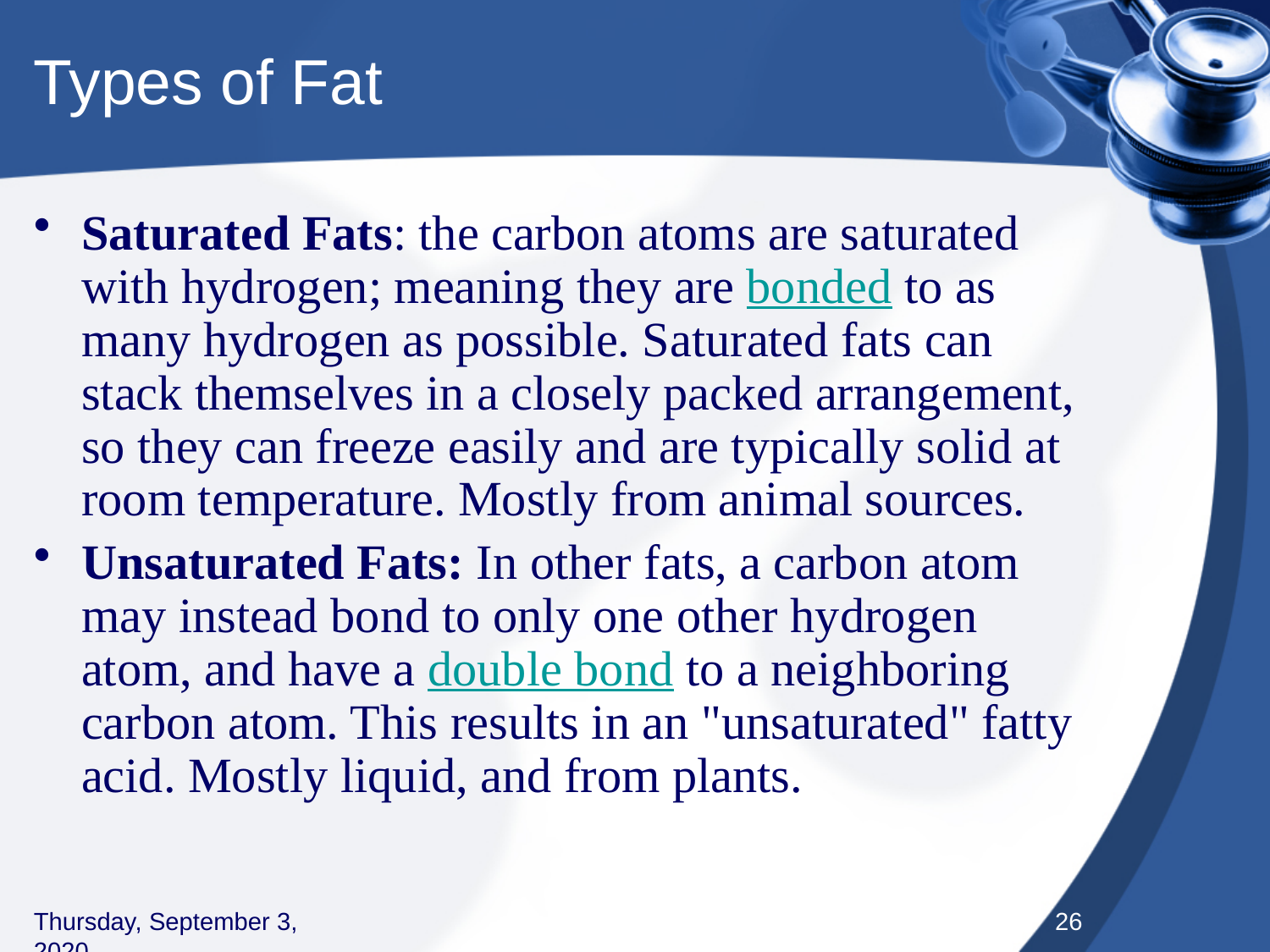

# Types of Fat
Saturated Fats: the carbon atoms are saturated with hydrogen; meaning they are bonded to as many hydrogen as possible. Saturated fats can stack themselves in a closely packed arrangement, so they can freeze easily and are typically solid at room temperature. Mostly from animal sources.
Unsaturated Fats: In other fats, a carbon atom may instead bond to only one other hydrogen atom, and have a double bond to a neighboring carbon atom. This results in an "unsaturated" fatty acid. Mostly liquid, and from plants.

Thursday, September 3, 2020

26